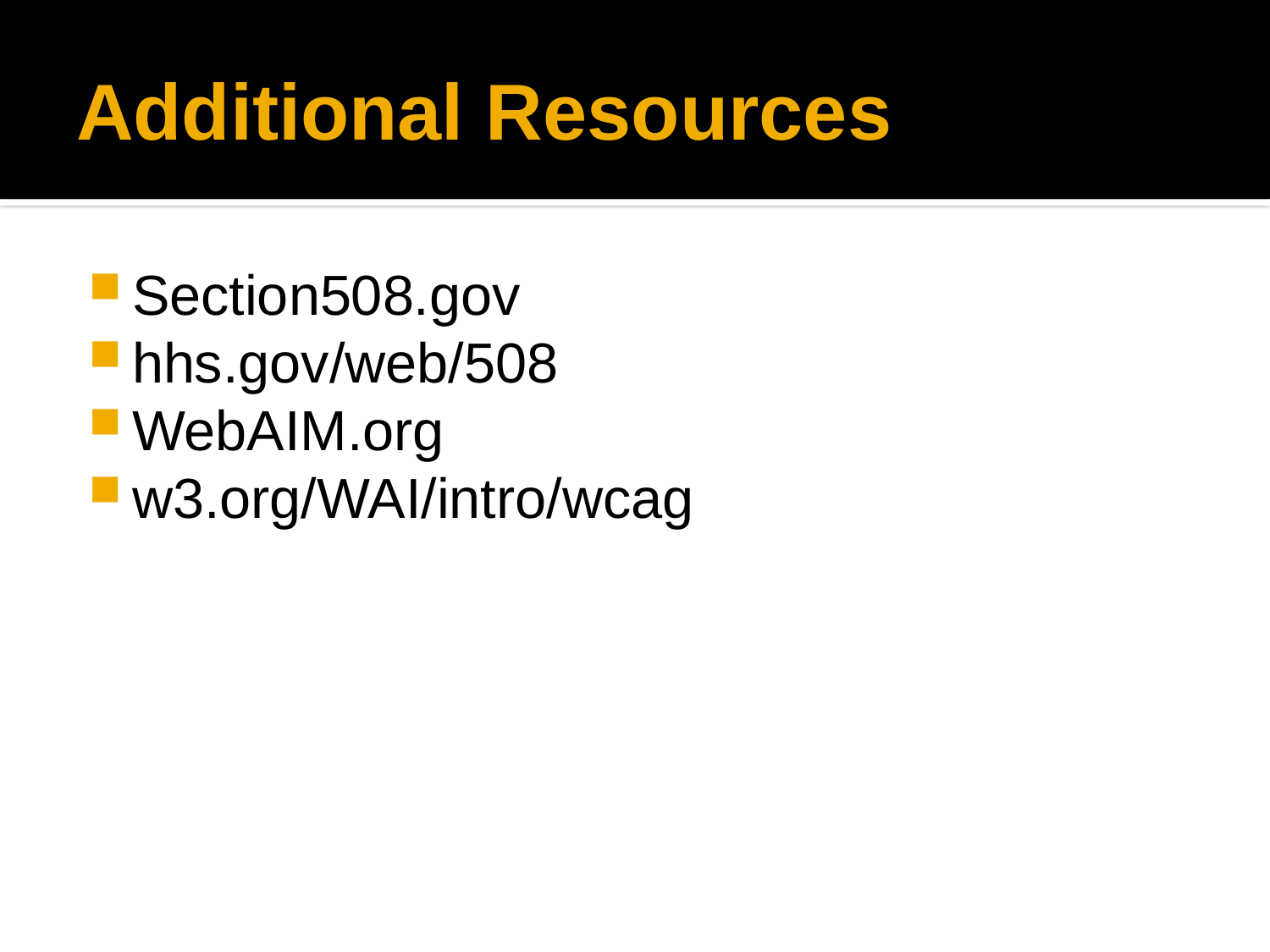

# Additional Resources
Section508.gov
hhs.gov/web/508
WebAIM.org
w3.org/WAI/intro/wcag